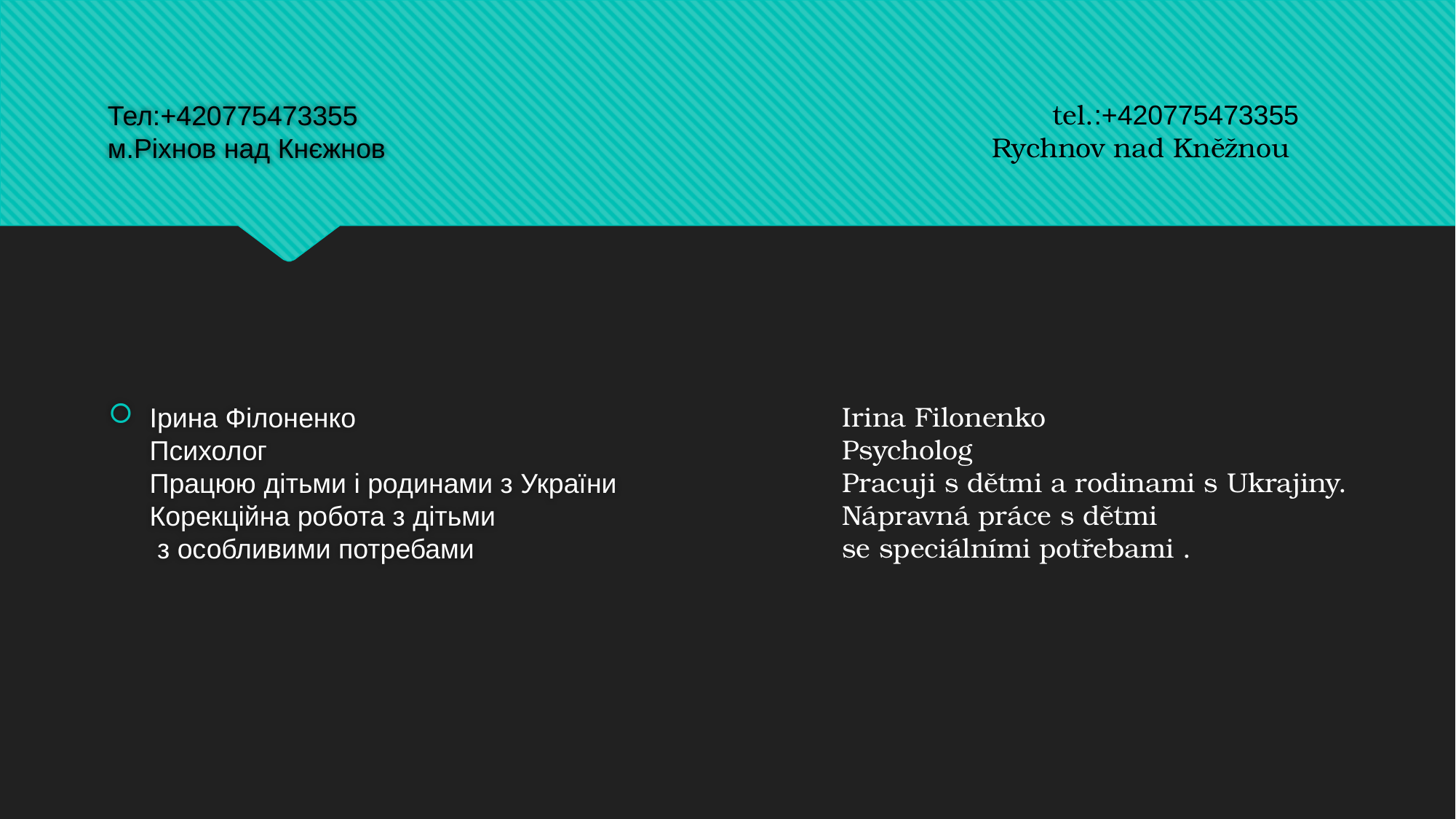

# Тел:+420775473355 м.Ріхнов над Кнєжнов
tel.:+420775473355
Rychnov nad Kněžnou
Ірина Філоненко
Психолог
Працюю дітьми і родинами з України
Корекційна робота з дітьми
 з особливими потребами
Irina Filonenko
Psycholog
Pracuji s dětmi a rodinami s Ukrajiny.
Nápravná práce s dětmi
se speciálními potřebami .